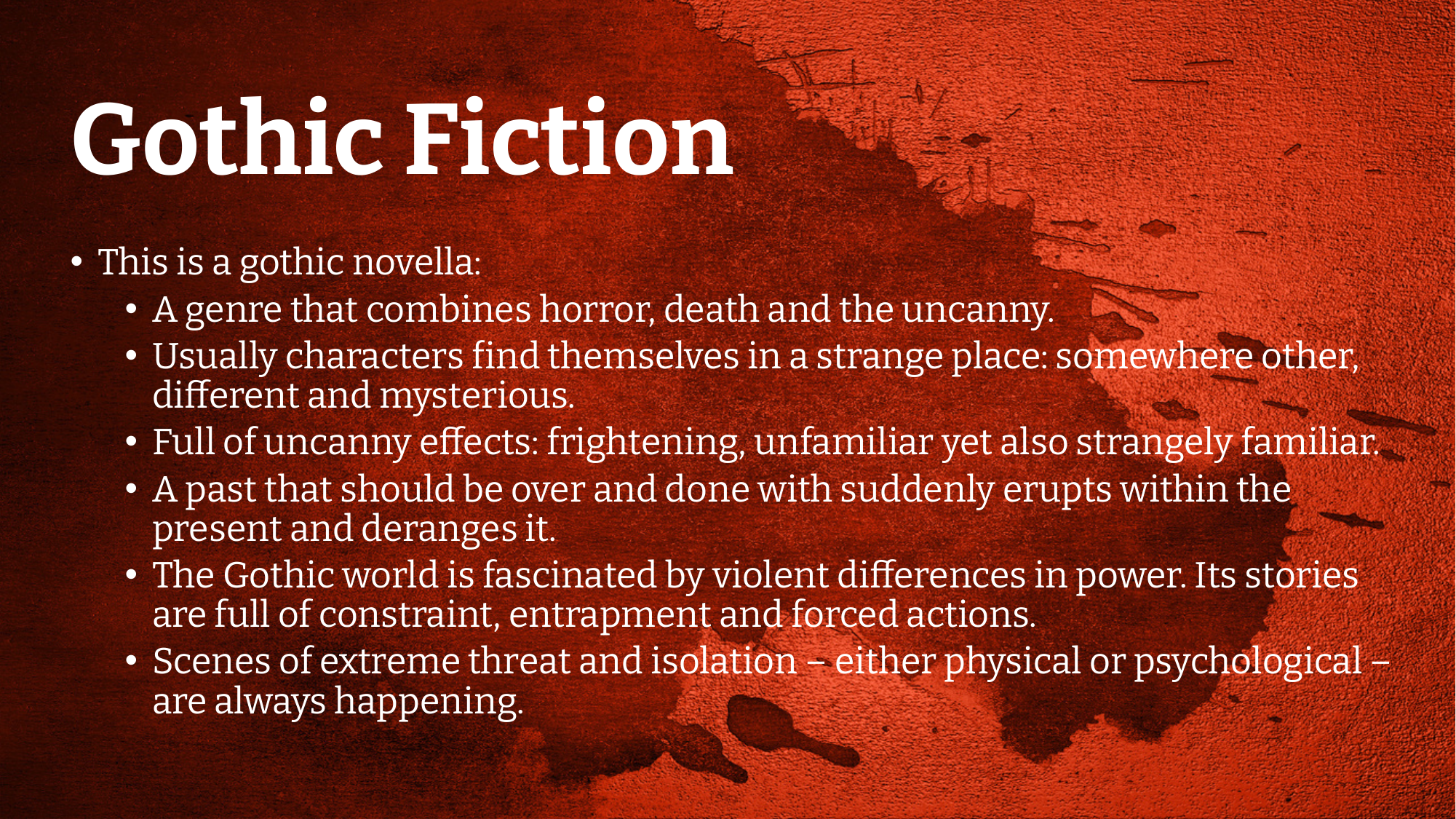

# Gothic Fiction
This is a gothic novella:
A genre that combines horror, death and the uncanny.
Usually characters find themselves in a strange place: somewhere other, different and mysterious.
Full of uncanny effects: frightening, unfamiliar yet also strangely familiar.
A past that should be over and done with suddenly erupts within the present and deranges it.
The Gothic world is fascinated by violent differences in power. Its stories are full of constraint, entrapment and forced actions.
Scenes of extreme threat and isolation – either physical or psychological – are always happening.